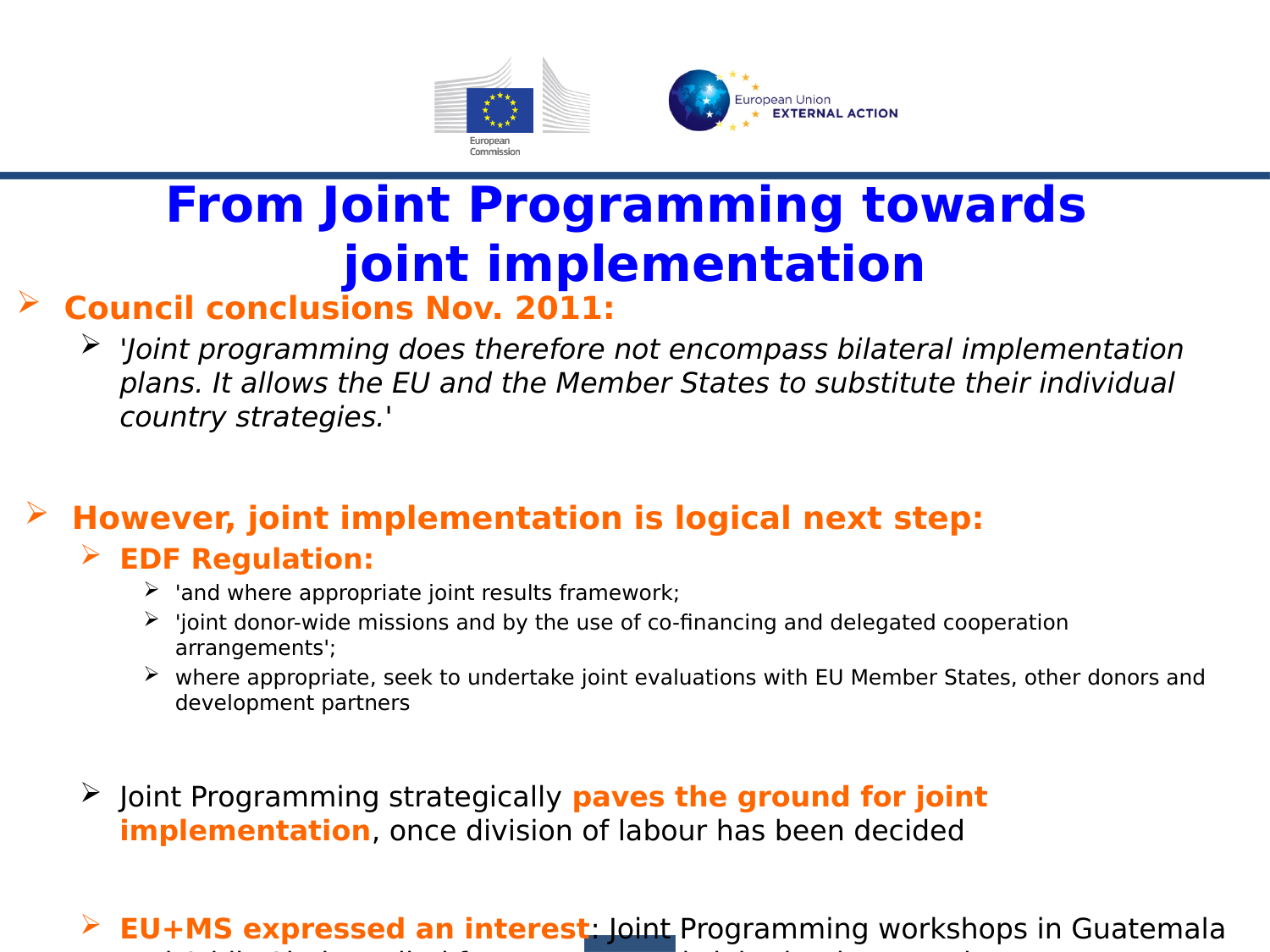

From Joint Programming towards
joint implementation

Council conclusions Nov. 2011:
'Joint programming does therefore not encompass bilateral implementation plans. It allows the EU and the Member States to substitute their individual country strategies.'

However, joint implementation is logical next step:
EDF Regulation:
'and where appropriate joint results framework;
'joint donor-wide missions and by the use of co-financing and delegated cooperation arrangements';
where appropriate, seek to undertake joint evaluations with EU Member States, other donors and development partners

Joint Programming strategically paves the ground for joint implementation, once division of labour has been decided

EU+MS expressed an interest: Joint Programming workshops in Guatemala and Addis Ababa called for move towards joint implementation